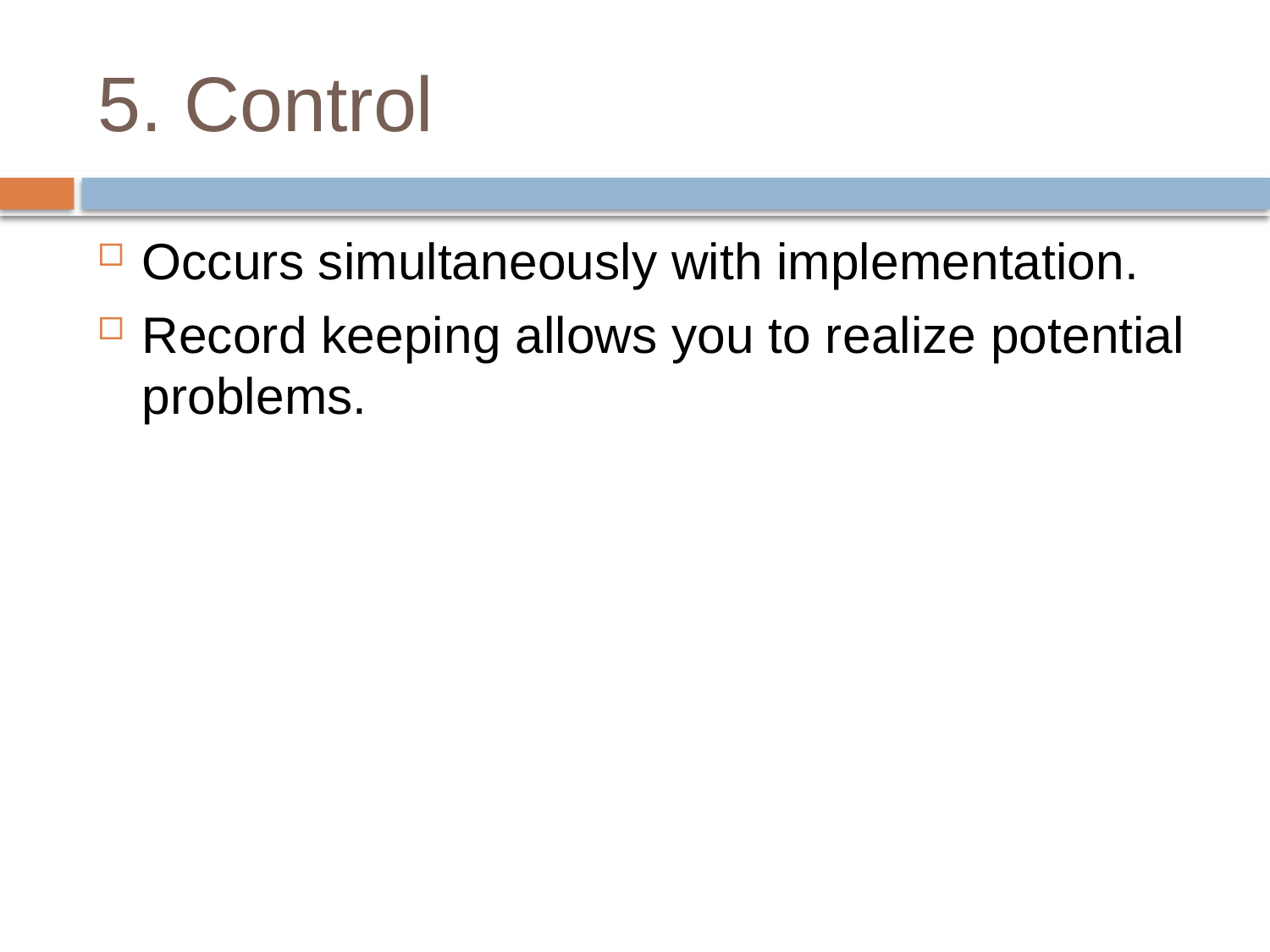

# 5. Control
Occurs simultaneously with implementation.
Record keeping allows you to realize potential problems.